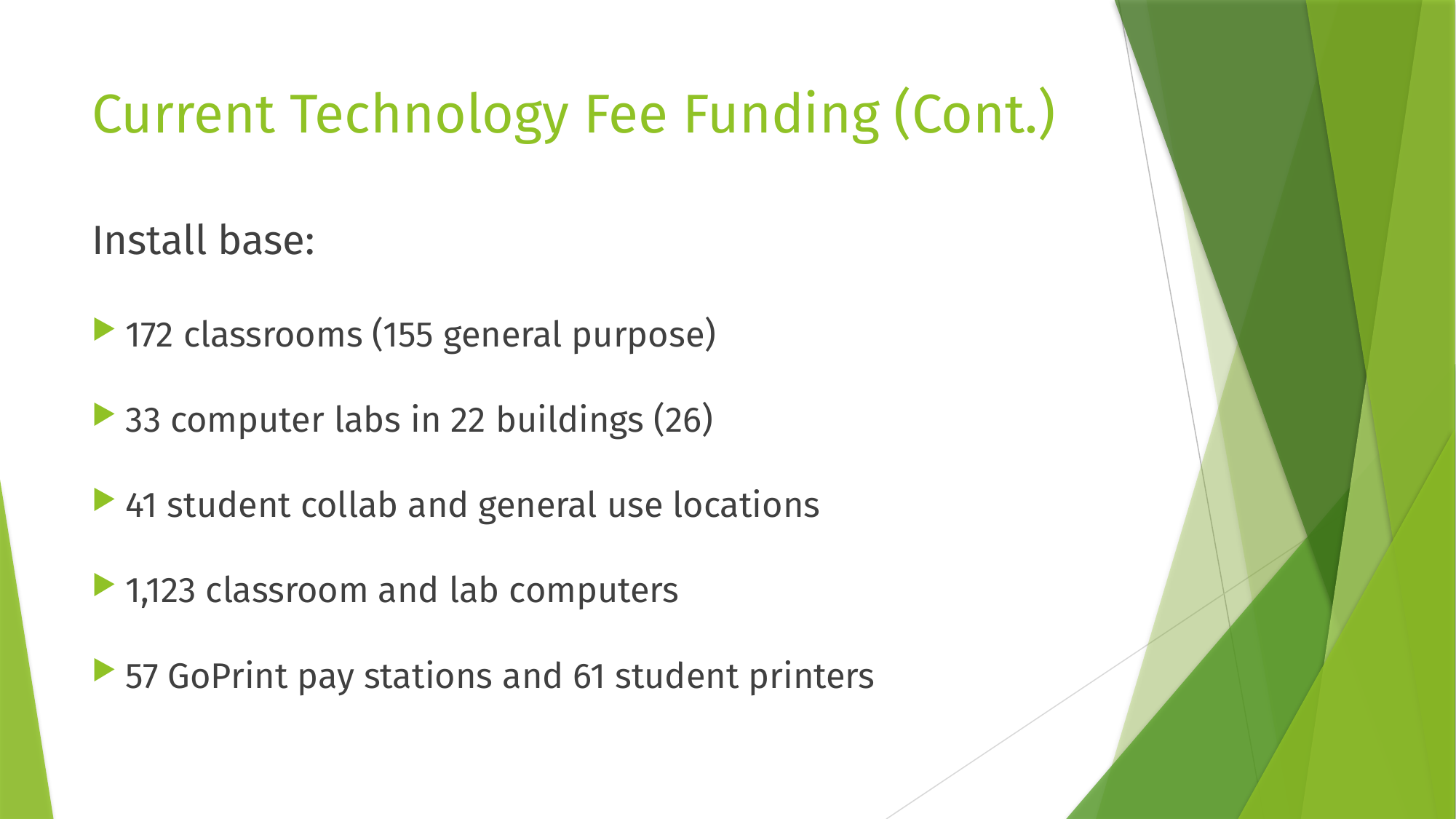

# Current Technology Fee Funding (Cont.)
Install base:

172 classrooms (155 general purpose)

33 computer labs in 22 buildings (26)

41 student collab and general use locations

1,123 classroom and lab computers

57 GoPrint pay stations and 61 student printers